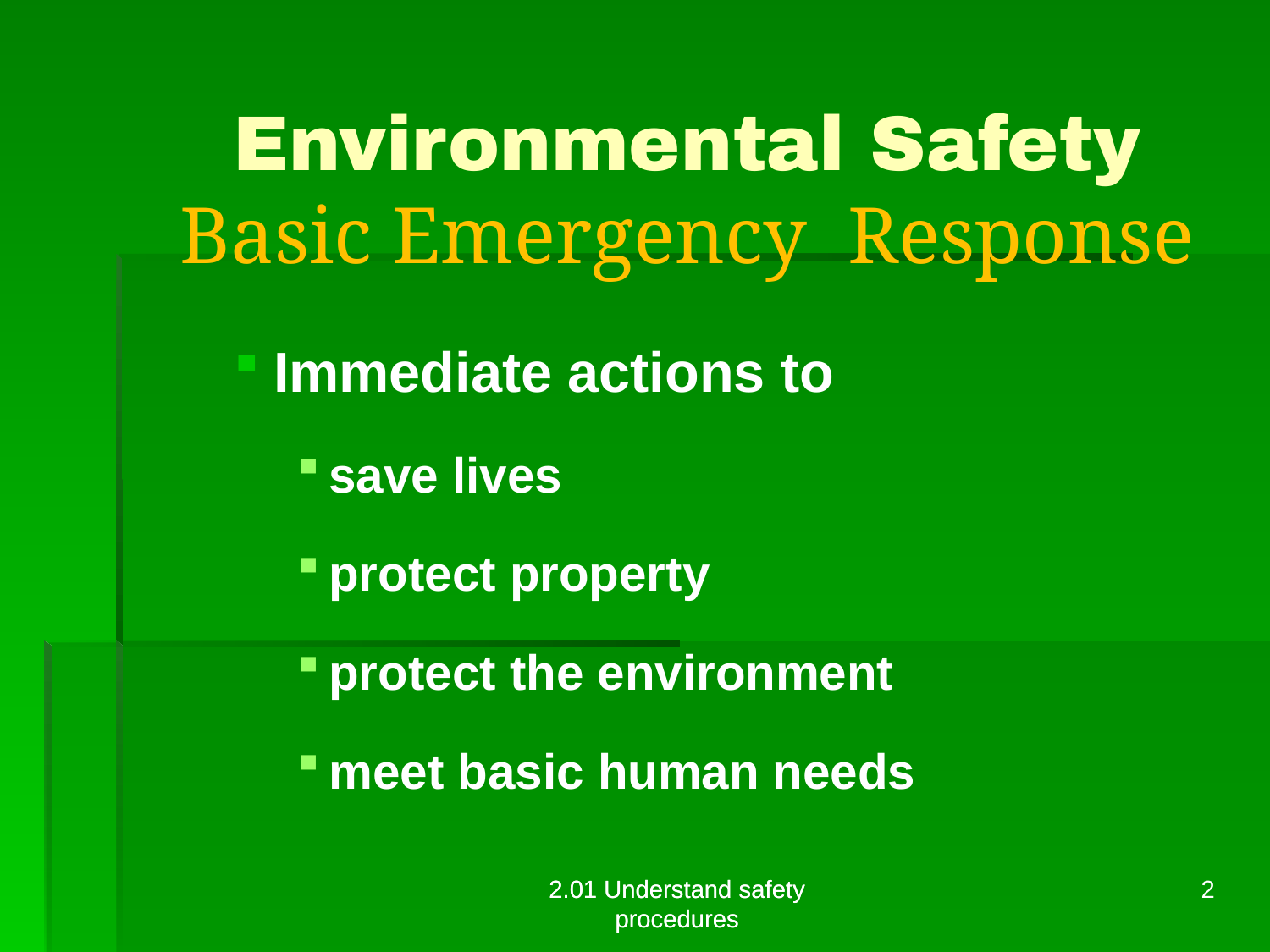

Environmental Safety
Basic Emergency  Response
Immediate actions to
save lives
protect property
protect the environment
meet basic human needs
2.01 Understand safety procedures
2.01 Understand safety procedures
2